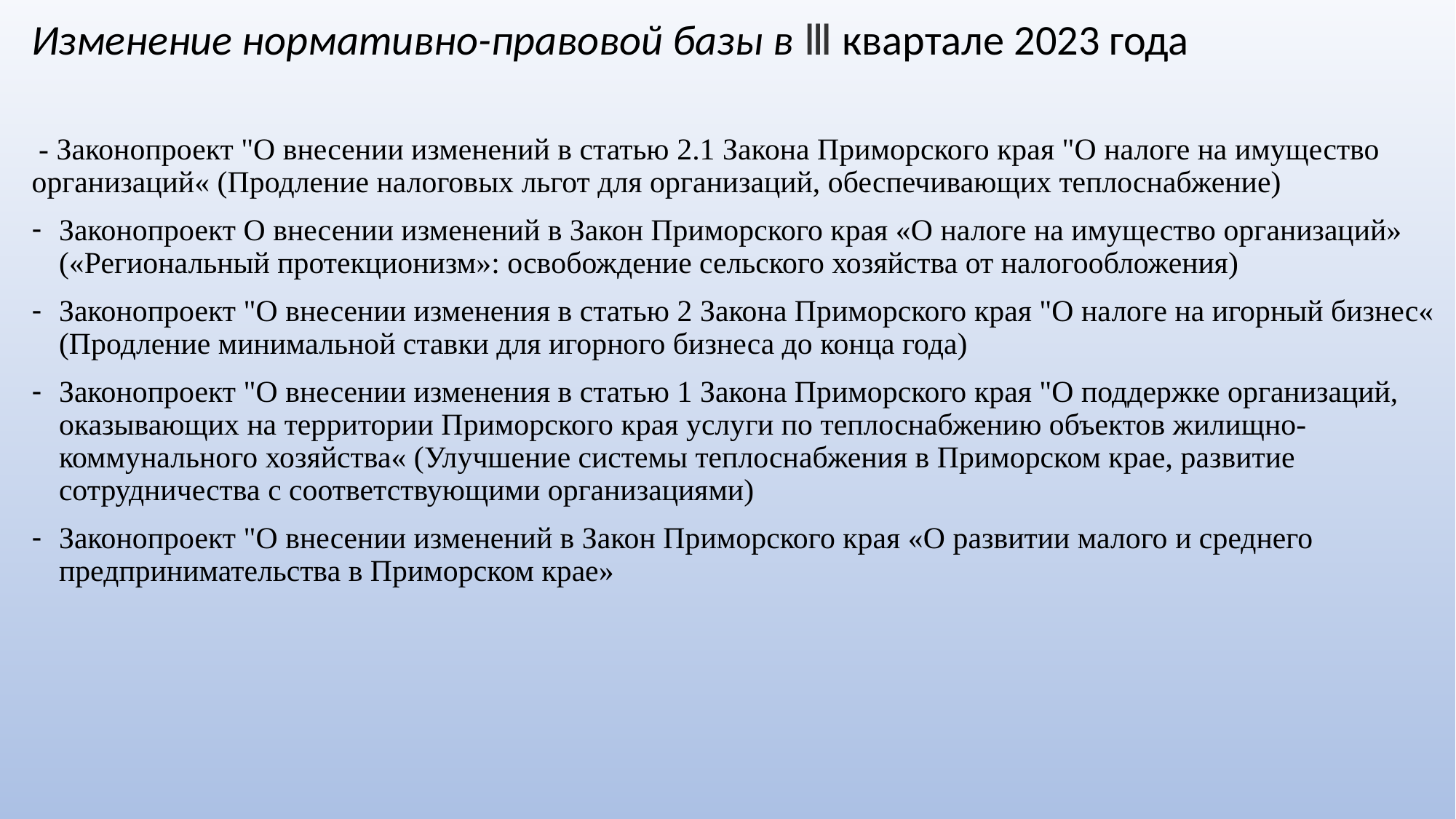

Изменение нормативно-правовой базы в Ⅲ квартале 2023 года

 - Законопроект "О внесении изменений в статью 2.1 Закона Приморского края "О налоге на имущество организаций« (Продление налоговых льгот для организаций, обеспечивающих теплоснабжение)
Законопроект О внесении изменений в Закон Приморского края «О налоге на имущество организаций» («Региональный протекционизм»: освобождение сельского хозяйства от налогообложения)
Законопроект "О внесении изменения в статью 2 Закона Приморского края "О налоге на игорный бизнес« (Продление минимальной ставки для игорного бизнеса до конца года)
Законопроект "О внесении изменения в статью 1 Закона Приморского края "О поддержке организаций, оказывающих на территории Приморского края услуги по теплоснабжению объектов жилищно-коммунального хозяйства« (Улучшение системы теплоснабжения в Приморском крае, развитие сотрудничества с соответствующими организациями)
Законопроект "О внесении изменений в Закон Приморского края «О развитии малого и среднего предпринимательства в Приморском крае»